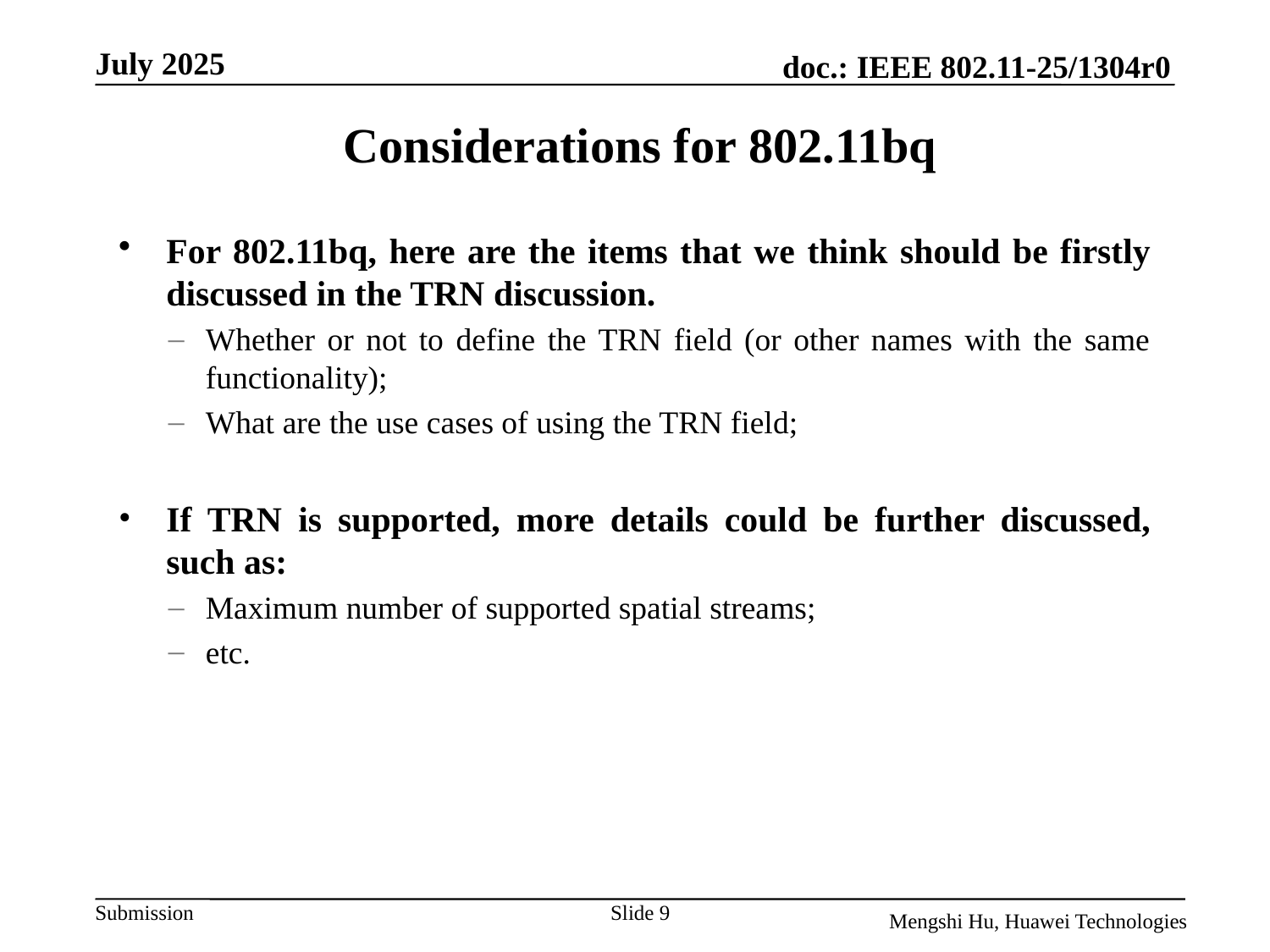

# Considerations for 802.11bq
For 802.11bq, here are the items that we think should be firstly discussed in the TRN discussion.
Whether or not to define the TRN field (or other names with the same functionality);
What are the use cases of using the TRN field;

If TRN is supported, more details could be further discussed, such as:
Maximum number of supported spatial streams;
etc.
Slide 9